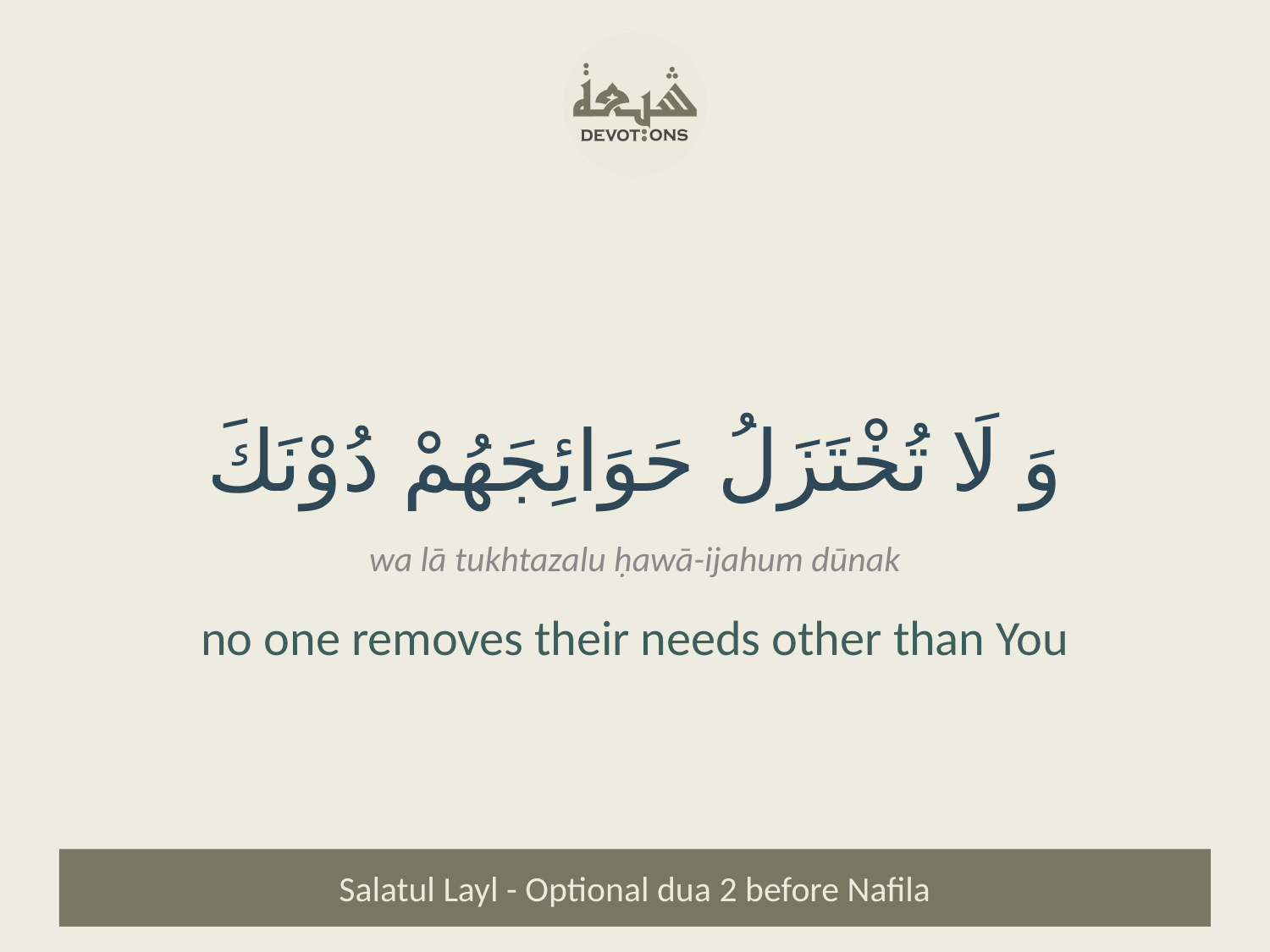

وَ لَا تُخْتَزَلُ حَوَائِجَهُمْ دُوْنَكَ
wa lā tukhtazalu ḥawā-ijahum dūnak
no one removes their needs other than You
Salatul Layl - Optional dua 2 before Nafila